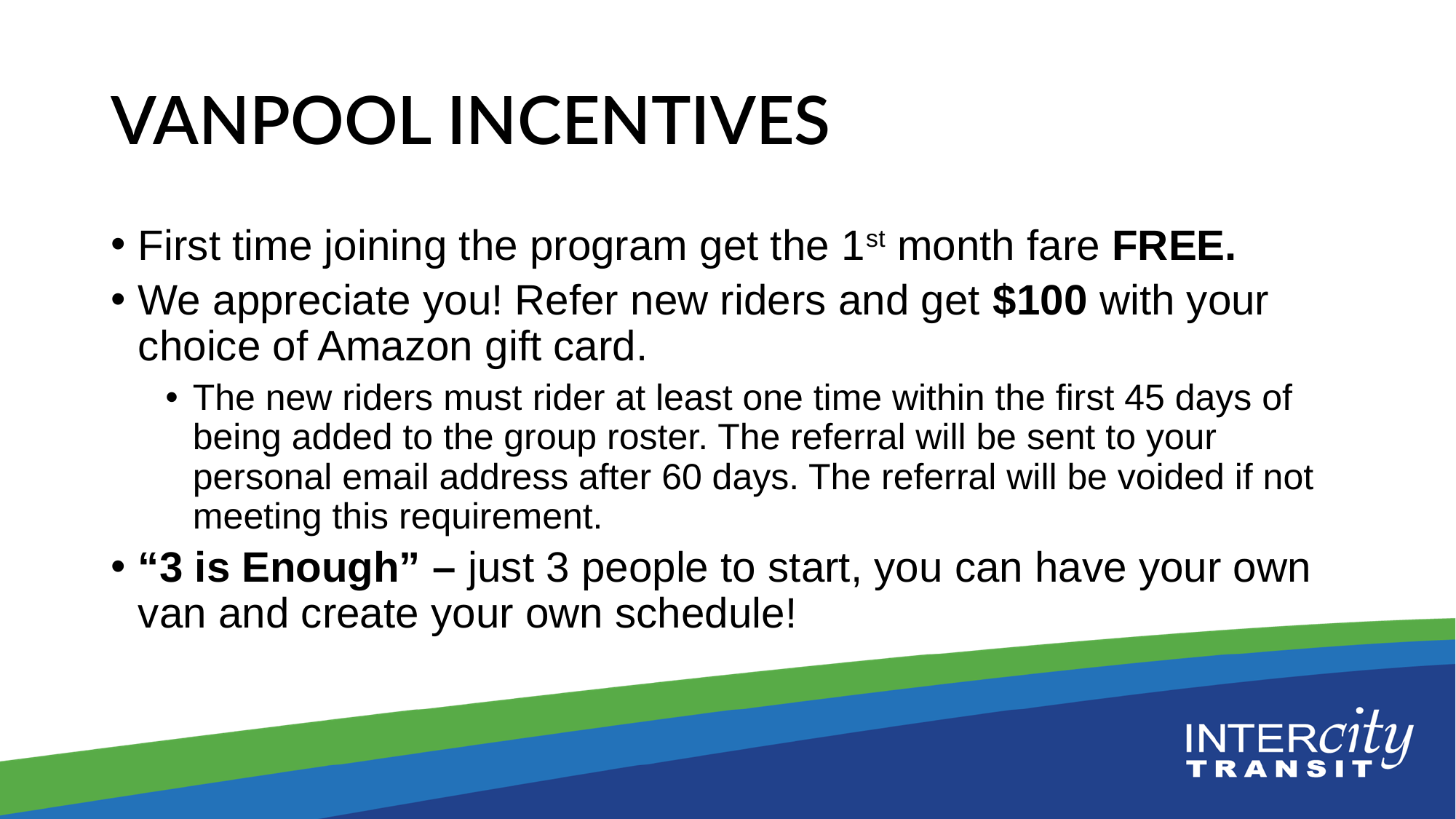

# Vanpool incentives
First time joining the program get the 1st month fare FREE.
We appreciate you! Refer new riders and get $100 with your choice of Amazon gift card.
The new riders must rider at least one time within the first 45 days of being added to the group roster. The referral will be sent to your personal email address after 60 days. The referral will be voided if not meeting this requirement.
“3 is Enough” – just 3 people to start, you can have your own van and create your own schedule!